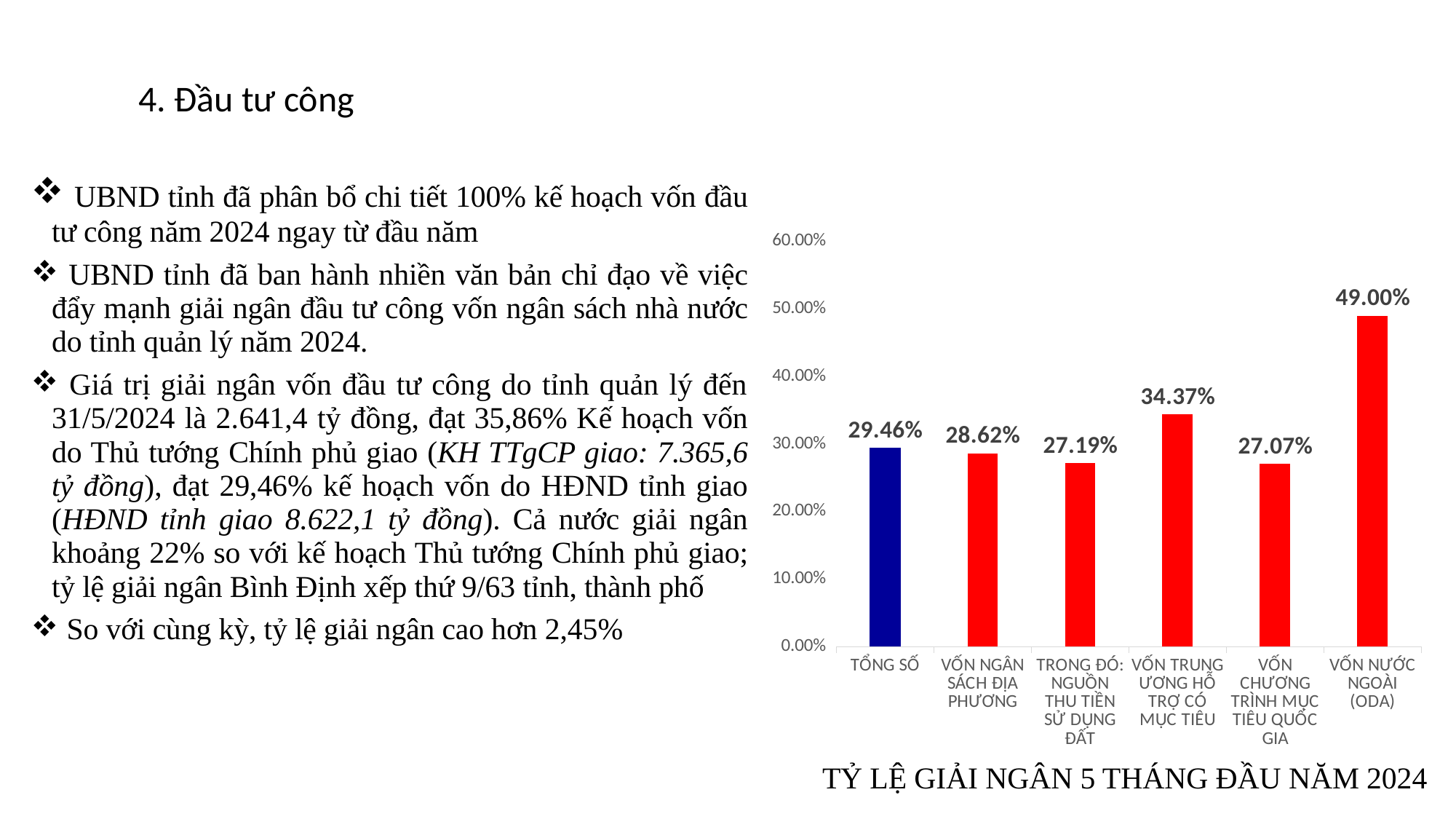

4. Đầu tư công

| UBND tỉnh đã phân bổ chi tiết 100% kế hoạch vốn đầu tư công năm 2024 ngay từ đầu năm UBND tỉnh đã ban hành nhiền văn bản chỉ đạo về việc đẩy mạnh giải ngân đầu tư công vốn ngân sách nhà nước do tỉnh quản lý năm 2024. Giá trị giải ngân vốn đầu tư công do tỉnh quản lý đến 31/5/2024 là 2.641,4 tỷ đồng, đạt 35,86% Kế hoạch vốn do Thủ tướng Chính phủ giao (KH TTgCP giao: 7.365,6 tỷ đồng), đạt 29,46% kế hoạch vốn do HĐND tỉnh giao (HĐND tỉnh giao 8.622,1 tỷ đồng). Cả nước giải ngân khoảng 22% so với kế hoạch Thủ tướng Chính phủ giao; tỷ lệ giải ngân Bình Định xếp thứ 9/63 tỉnh, thành phố So với cùng kỳ, tỷ lệ giải ngân cao hơn 2,45% |
| --- |

### Chart

| Category | TỶ LỆ GIẢI NGÂN VỐN ĐẦU TƯ CÔNG 4 THÁNG NĂM 2024 |
|---|---|
| TỔNG SỐ | 0.2946 |
| VỐN NGÂN SÁCH ĐỊA PHƯƠNG | 0.2862 |
| TRONG ĐÓ: NGUỒN THU TIỀN SỬ DỤNG ĐẤT | 0.2719 |
| VỐN TRUNG ƯƠNG HỖ TRỢ CÓ MỤC TIÊU | 0.3437 |
| VỐN CHƯƠNG TRÌNH MỤC TIÊU QUỐC GIA | 0.2707 |
| VỐN NƯỚC NGOÀI (ODA) | 0.49 |
| TỶ LỆ GIẢI NGÂN 5 THÁNG ĐẦU NĂM 2024 |
| --- |